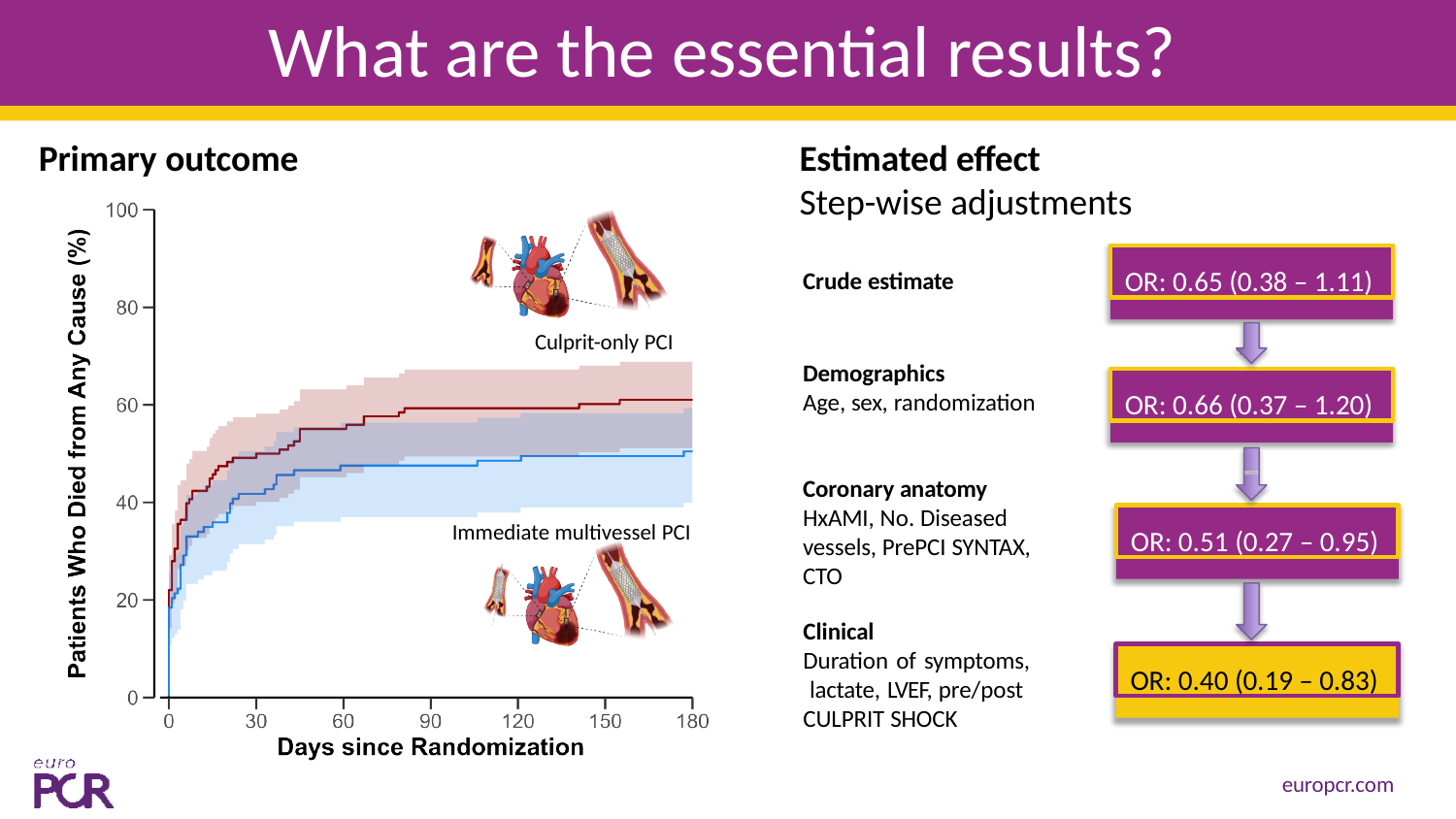

# What are the essential results?
Primary outcome
Estimated effect
Step-wise adjustments

OR: 0.65 (0.38 – 1.11)
Crude estimate

Culprit-only PCI
Demographics
Age, sex, randomization

OR: 0.66 (0.37 – 1.20)

Coronary anatomy  HxAMI, No. Diseased  vessels, PrePCI SYNTAX,  CTO

OR: 0.51 (0.27 – 0.95)
Immediate multivessel PCI

Clinical
Duration of symptoms,  lactate, LVEF, pre/post  CULPRIT SHOCK

OR: 0.40 (0.19 – 0.83)

europcr.com